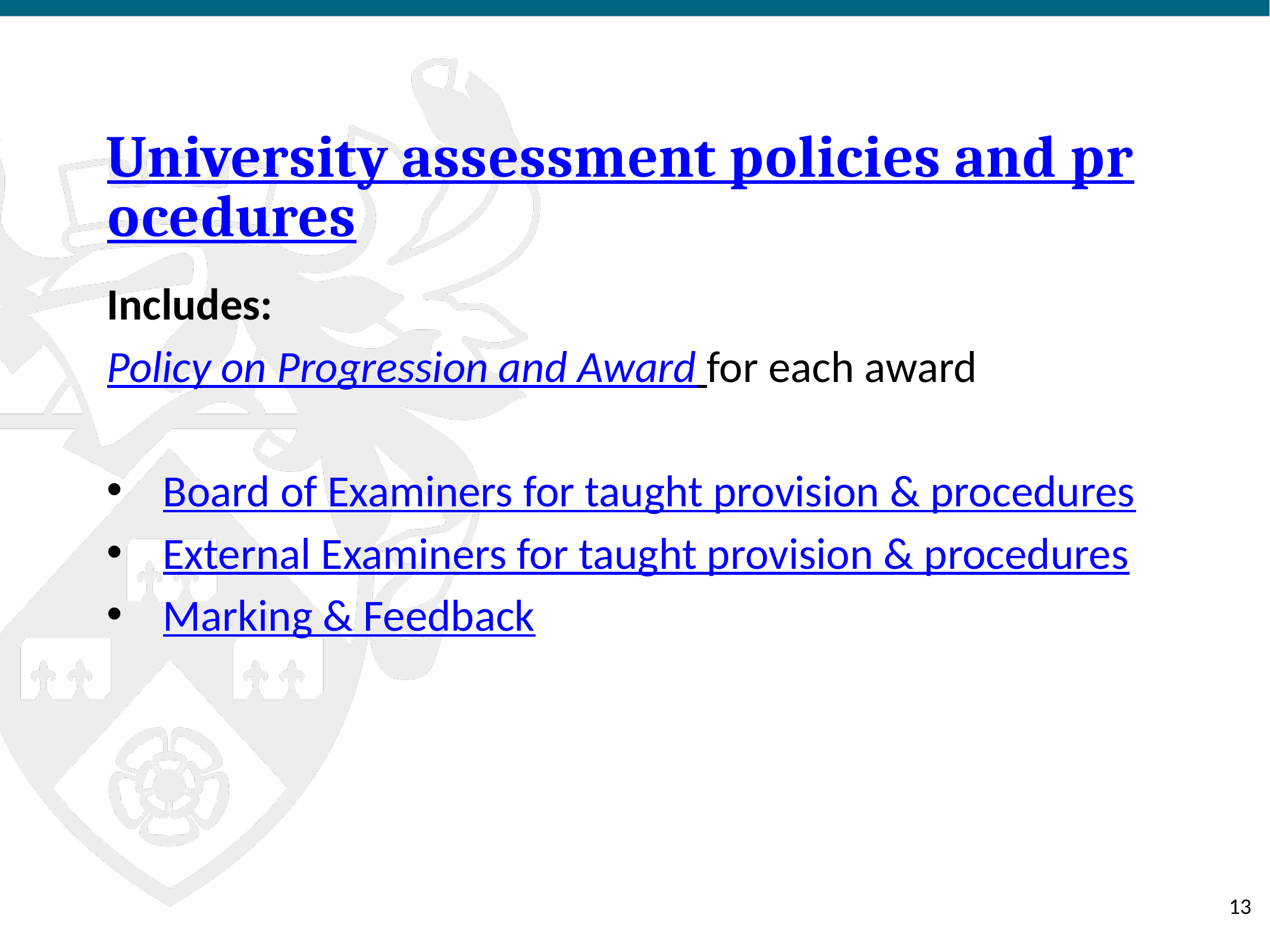

# University assessment policies and procedures
Includes:
Policy on Progression and Award for each award

Board of Examiners for taught provision & procedures
External Examiners for taught provision & procedures
Marking & Feedback

13